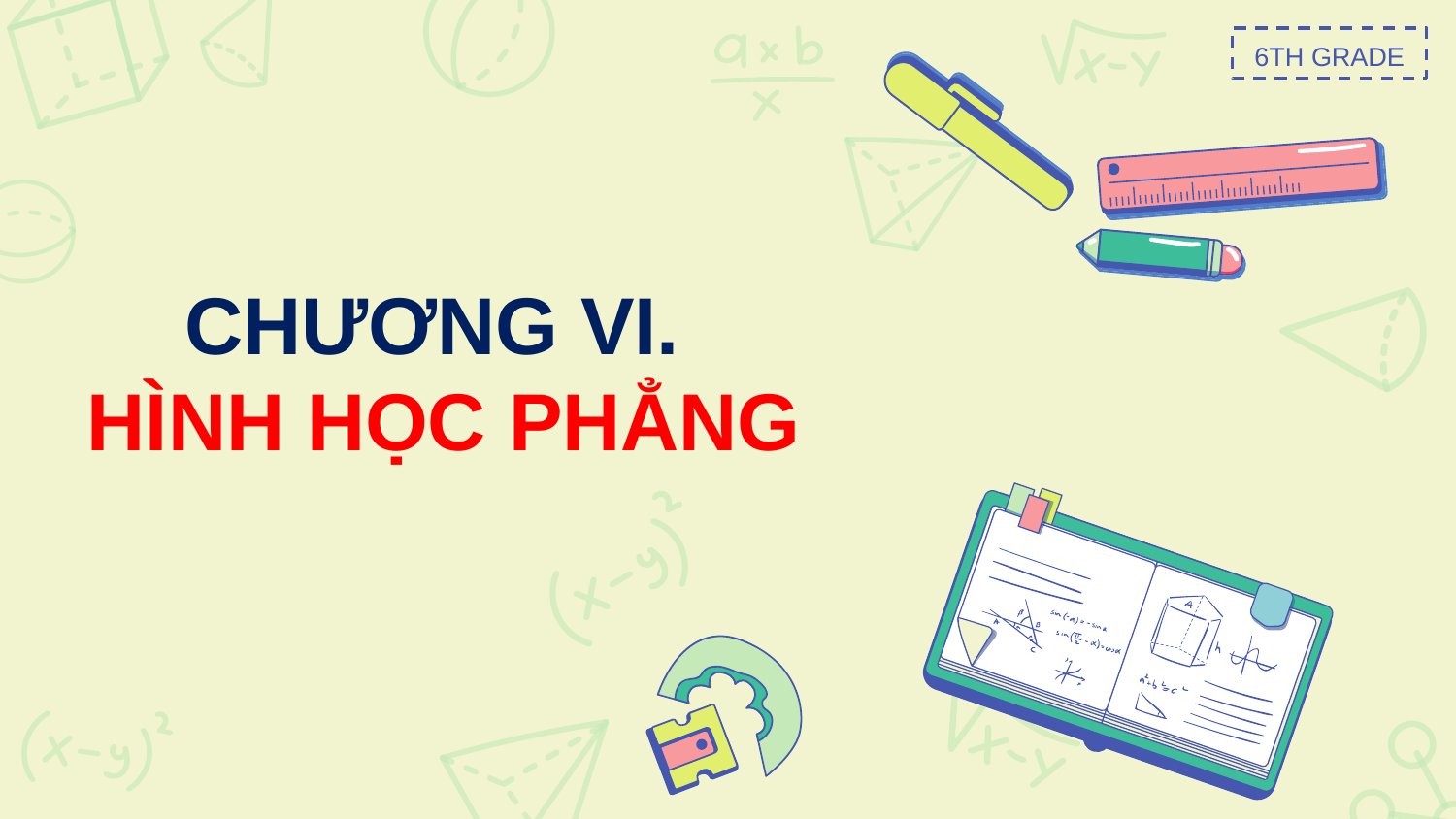

6TH GRADE
CHƯƠNG VI.
HÌNH HỌC PHẲNG